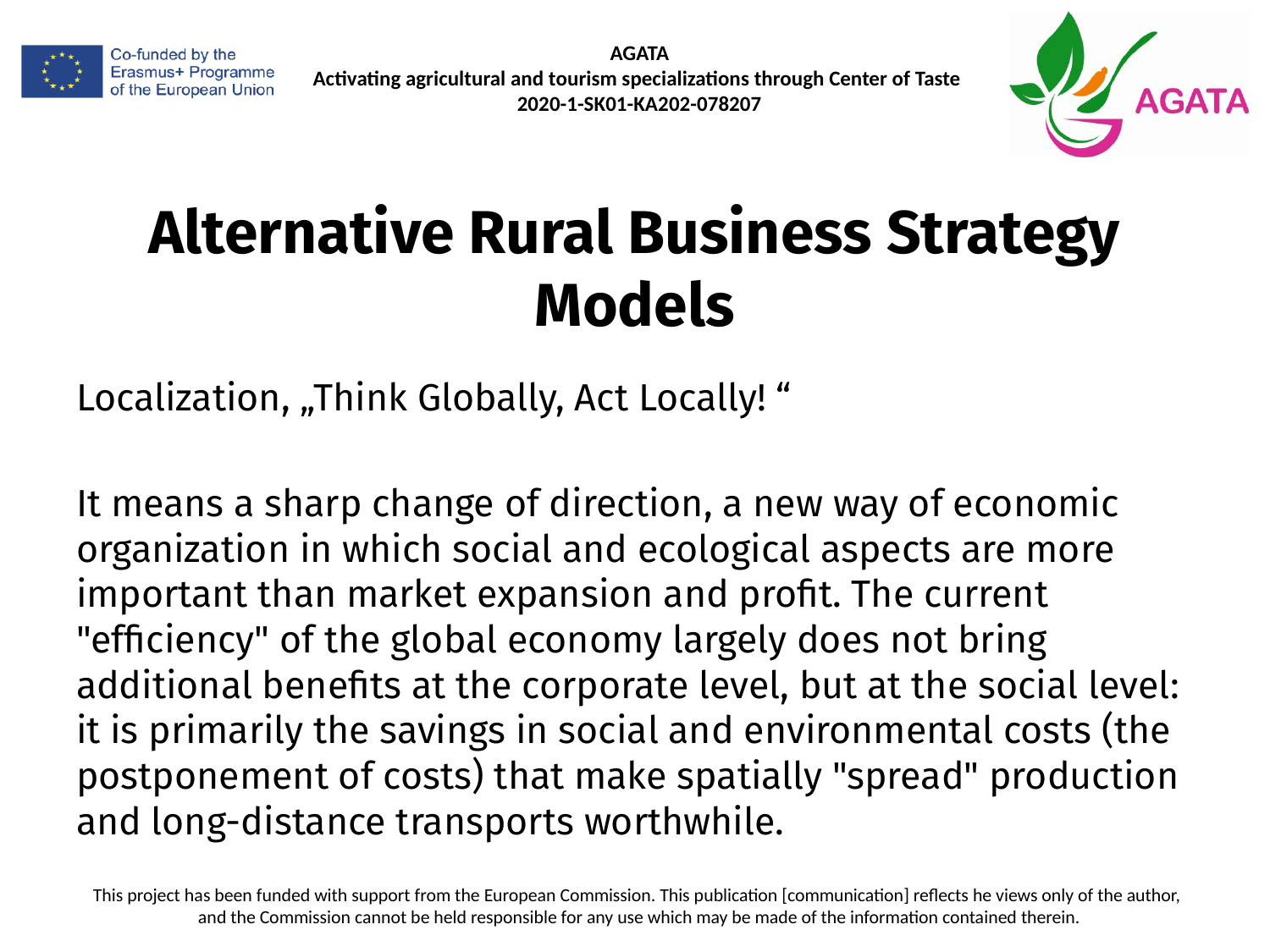

# Alternative Rural Business Strategy Models
Localization, „Think Globally, Act Locally! “

It means a sharp change of direction, a new way of economic organization in which social and ecological aspects are more important than market expansion and profit. The current "efficiency" of the global economy largely does not bring additional benefits at the corporate level, but at the social level: it is primarily the savings in social and environmental costs (the postponement of costs) that make spatially "spread" production and long-distance transports worthwhile.